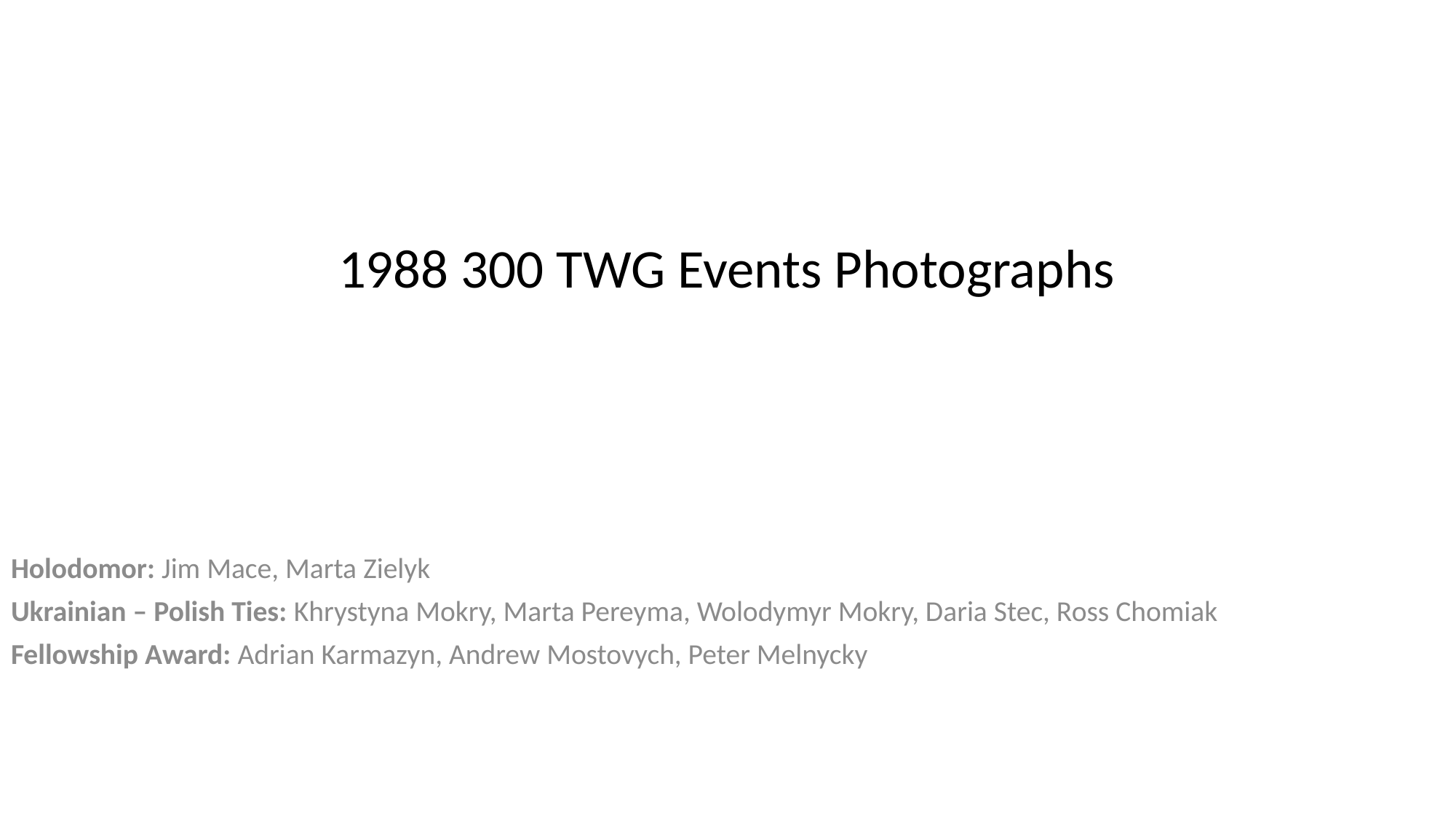

# 1988 300 TWG Events Photographs
Holodomor: Jim Mace, Marta Zielyk
Ukrainian – Polish Ties: Khrystyna Mokry, Marta Pereyma, Wolodymyr Mokry, Daria Stec, Ross Chomiak
Fellowship Award: Adrian Karmazyn, Andrew Mostovych, Peter Melnycky